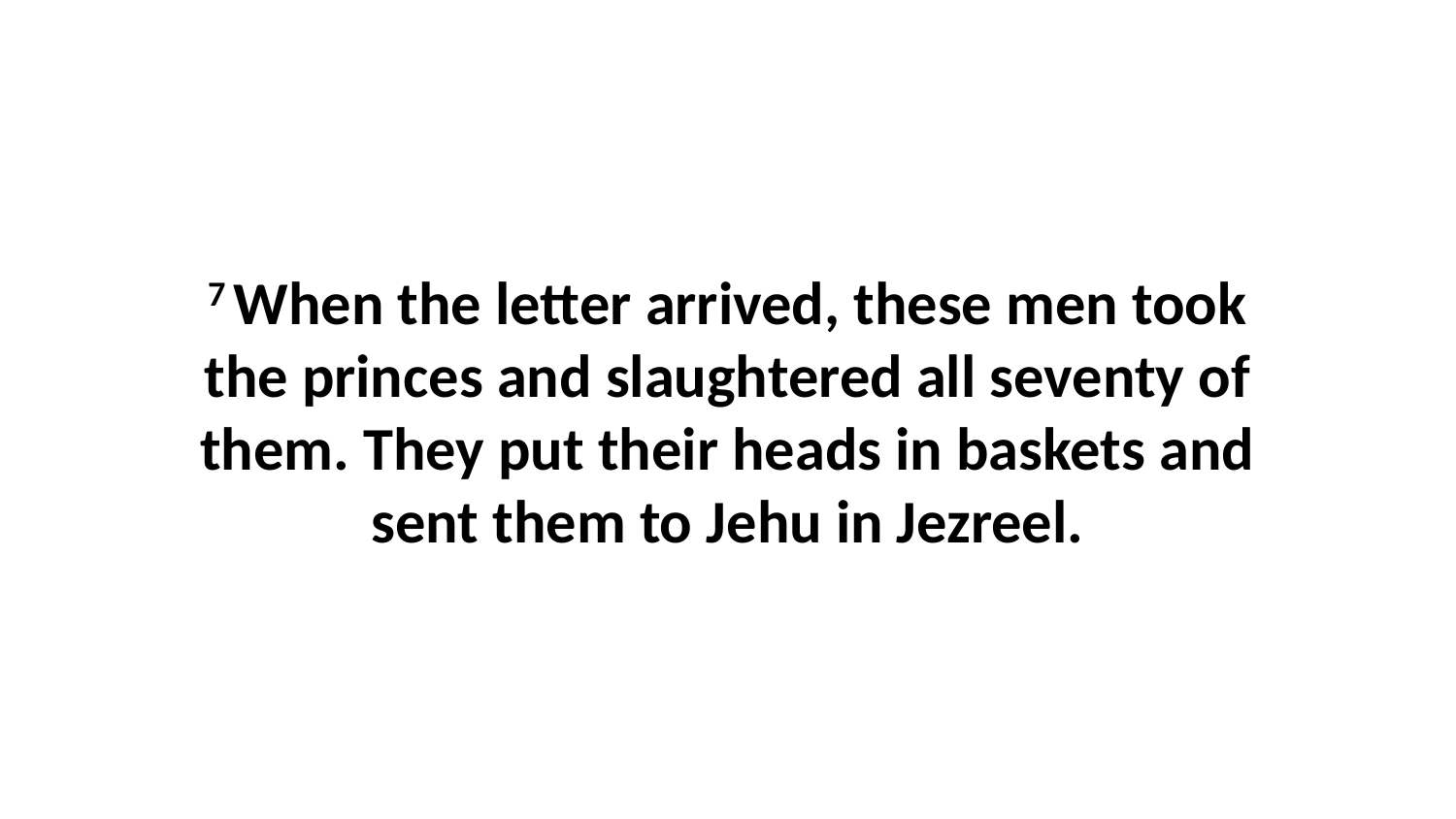

7 When the letter arrived, these men took the princes and slaughtered all seventy of them. They put their heads in baskets and sent them to Jehu in Jezreel.